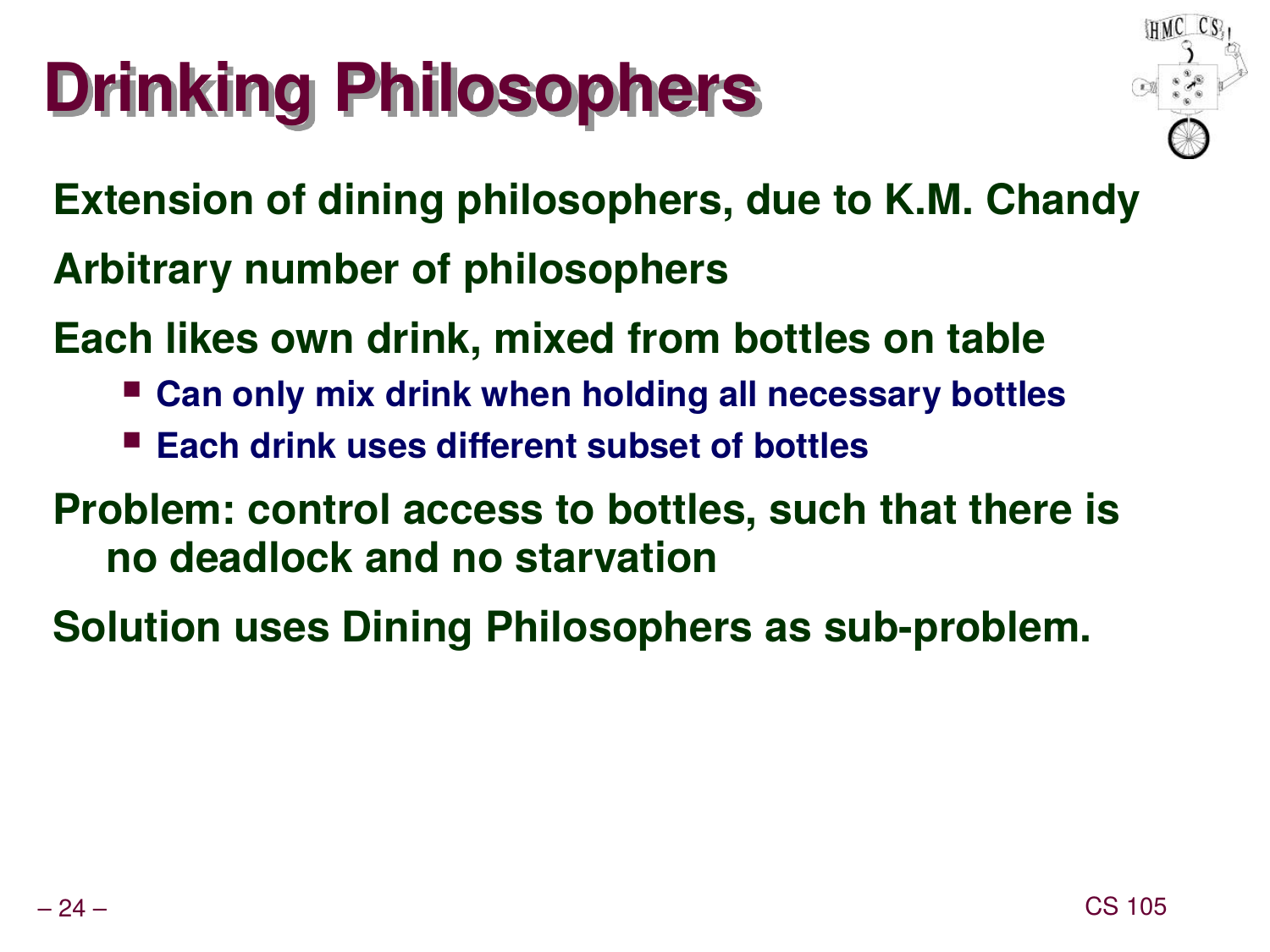

# Drinking Philosophers
Extension of dining philosophers, due to K.M. Chandy
Arbitrary number of philosophers
Each likes own drink, mixed from bottles on table
Can only mix drink when holding all necessary bottles
Each drink uses different subset of bottles
Problem: control access to bottles, such that there is no deadlock and no starvation
Solution uses Dining Philosophers as sub-problem.